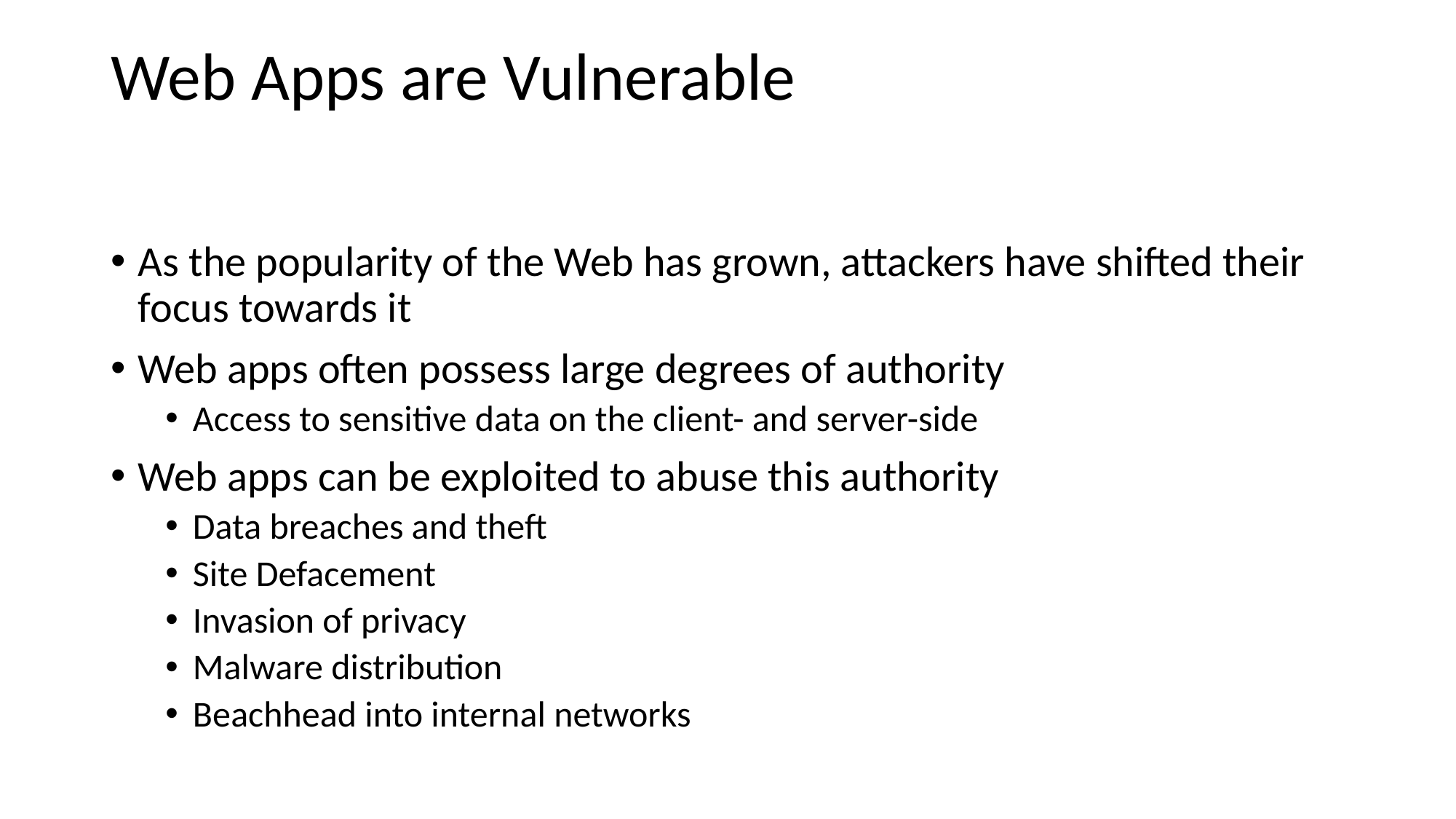

# Web Apps are Vulnerable
As the popularity of the Web has grown, attackers have shifted their focus towards it
Web apps often possess large degrees of authority
Access to sensitive data on the client- and server-side
Web apps can be exploited to abuse this authority
Data breaches and theft
Site Defacement
Invasion of privacy
Malware distribution
Beachhead into internal networks